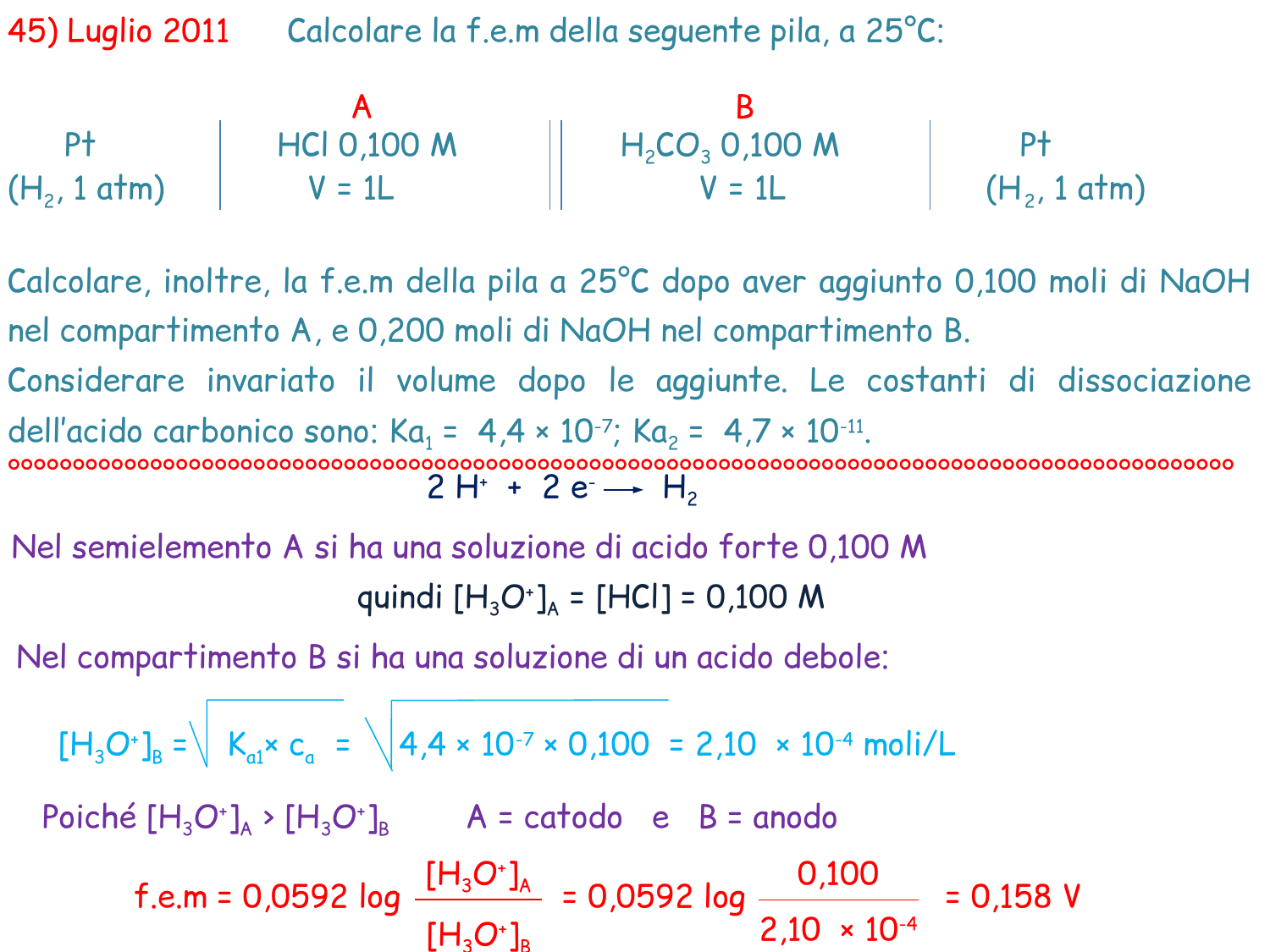

45) Luglio 2011      Calcolare la f.e.m della seguente pila, a 25°C:

                                    A                                      B
      Pt                   HCl 0,100 M    	           H2CO3 0,100 M                   Pt
(H2, 1 atm)               V = 1L                                V = 1L                     (H2, 1 atm)

Calcolare, inoltre, la f.e.m della pila a 25°C dopo aver aggiunto 0,100 moli di NaOH nel compartimento A, e 0,200 moli di NaOH nel compartimento B.
Considerare invariato il volume dopo le aggiunte. Le costanti di dissociazione dell’acido carbonico sono: Ka1 =  4,4 × 10-7; Ka2 =  4,7 × 10-11.
°°°°°°°°°°°°°°°°°°°°°°°°°°°°°°°°°°°°°°°°°°°°°°°°°°°°°°°°°°°°°°°°°°°°°°°°°°°°°°°°°°°°°°°°°°°°°°°
2 H+  +  2 e-       H2
Nel semielemento A si ha una soluzione di acido forte 0,100 M
quindi [H3O+]A = [HCl] = 0,100 M
Nel compartimento B si ha una soluzione di un acido debole:

[H3O+]B =    Ka1× ca   =     4,4 × 10-7 × 0,100  = 2,10  × 10-4 moli/L
Poiché [H3O+]A > [H3O+]B        A = catodo   e   B = anodo
[H3O+]A
[H3O+]B
0,100
2,10  × 10-4
f.e.m = 0,0592 log                 = 0,0592 log                     = 0,158 V